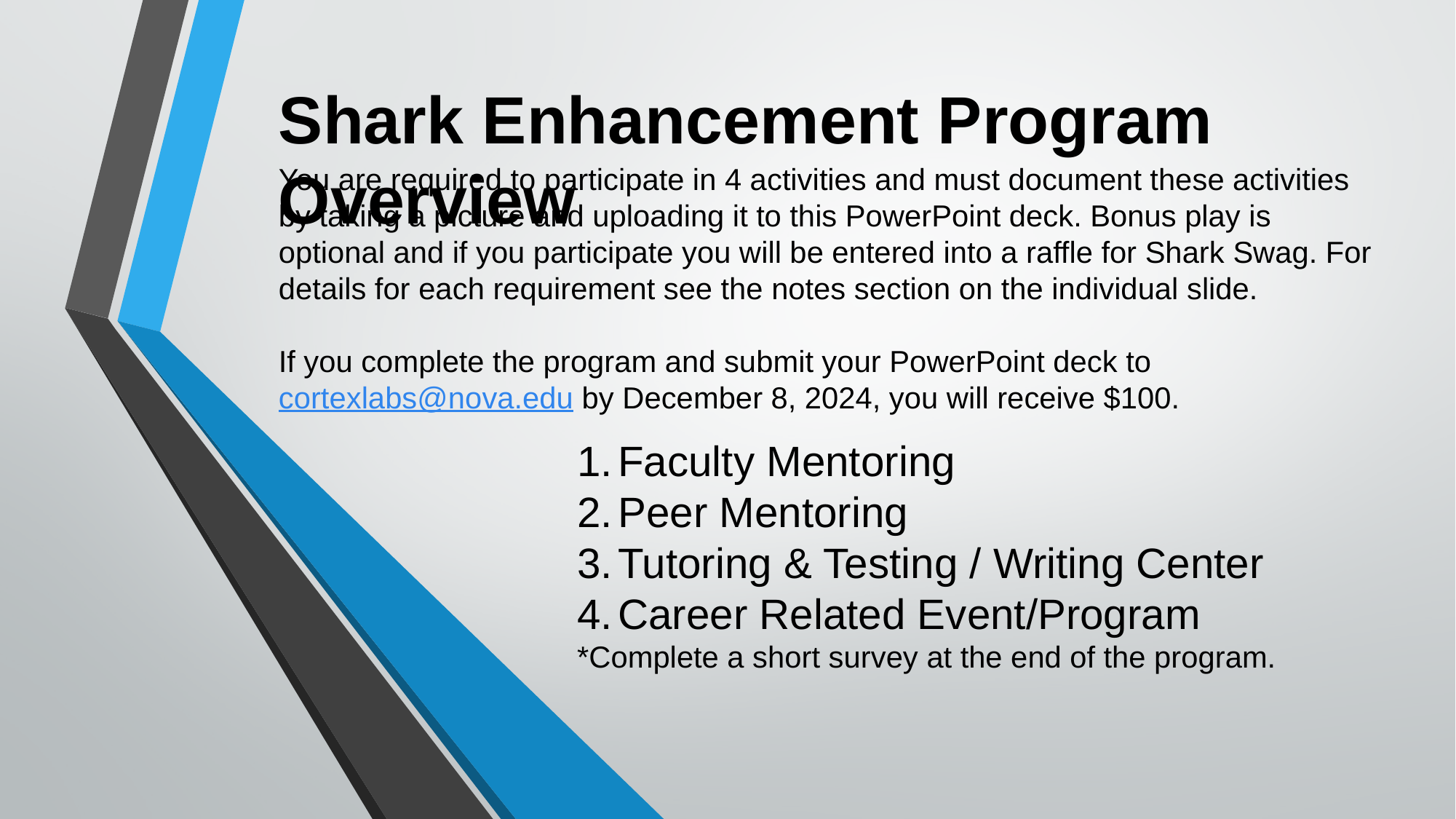

Shark Enhancement Program Overview

You are required to participate in 4 activities and must document these activities by taking a picture and uploading it to this PowerPoint deck. Bonus play is optional and if you participate you will be entered into a raffle for Shark Swag. For details for each requirement see the notes section on the individual slide.

If you complete the program and submit your PowerPoint deck to cortexlabs@nova.edu by December 8, 2024, you will receive $100.

Faculty Mentoring
Peer Mentoring
Tutoring & Testing / Writing Center
Career Related Event/Program
*Complete a short survey at the end of the program.